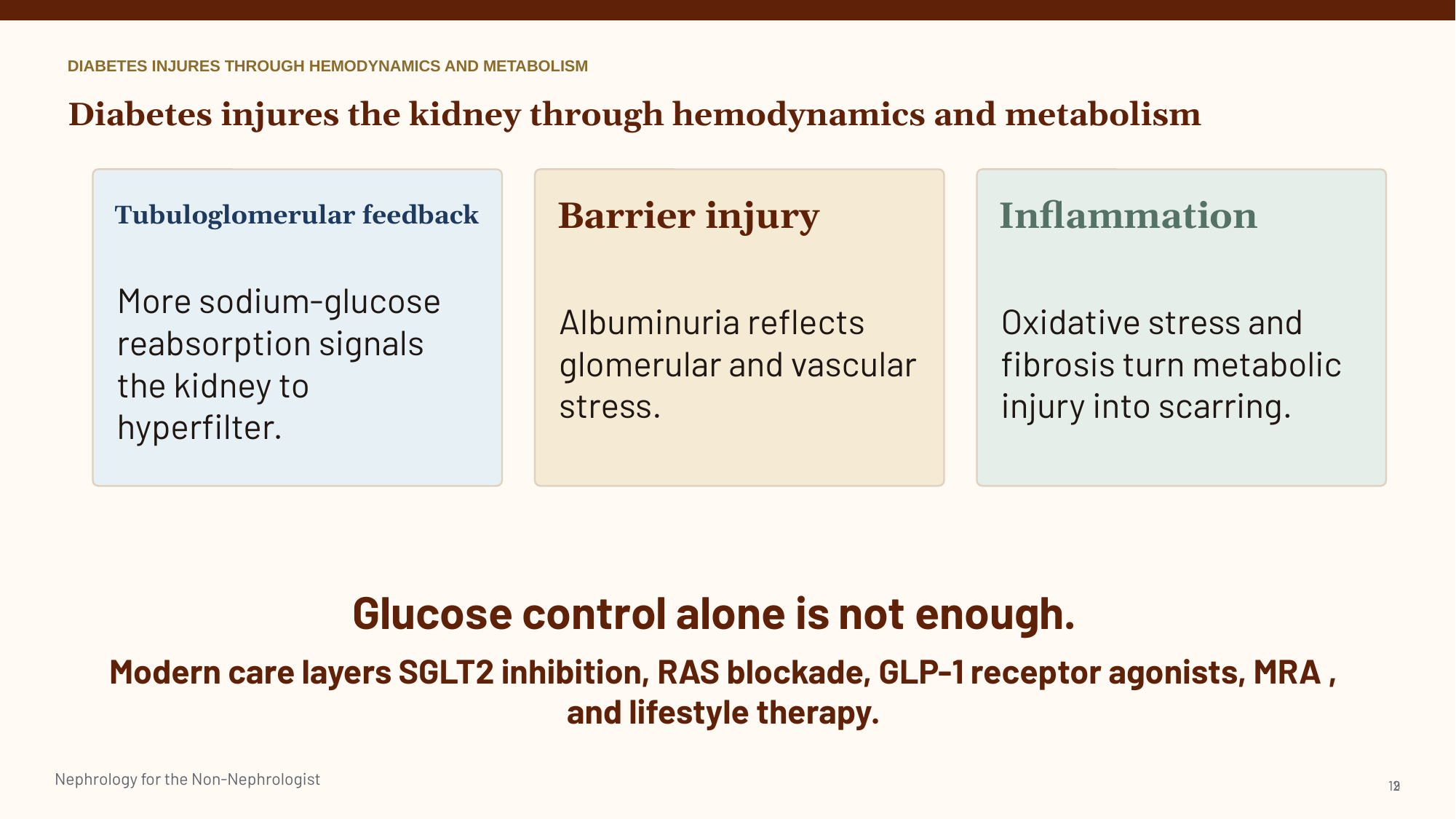

DIABETES INJURES THROUGH HEMODYNAMICS AND METABOLISM
Diabetes injures the kidney through hemodynamics and metabolism

Tubuloglomerular feedback
Barrier injury
Inflammation
More sodium-glucose reabsorption signals the kidney to hyperfilter.
Albuminuria reflects glomerular and vascular stress.
Oxidative stress and fibrosis turn metabolic injury into scarring.
Glucose control alone is not enough.
Modern care layers SGLT2 inhibition, RAS blockade, GLP-1 receptor agonists, MRA , and lifestyle therapy.
Nephrology for the Non-Nephrologist
12
9